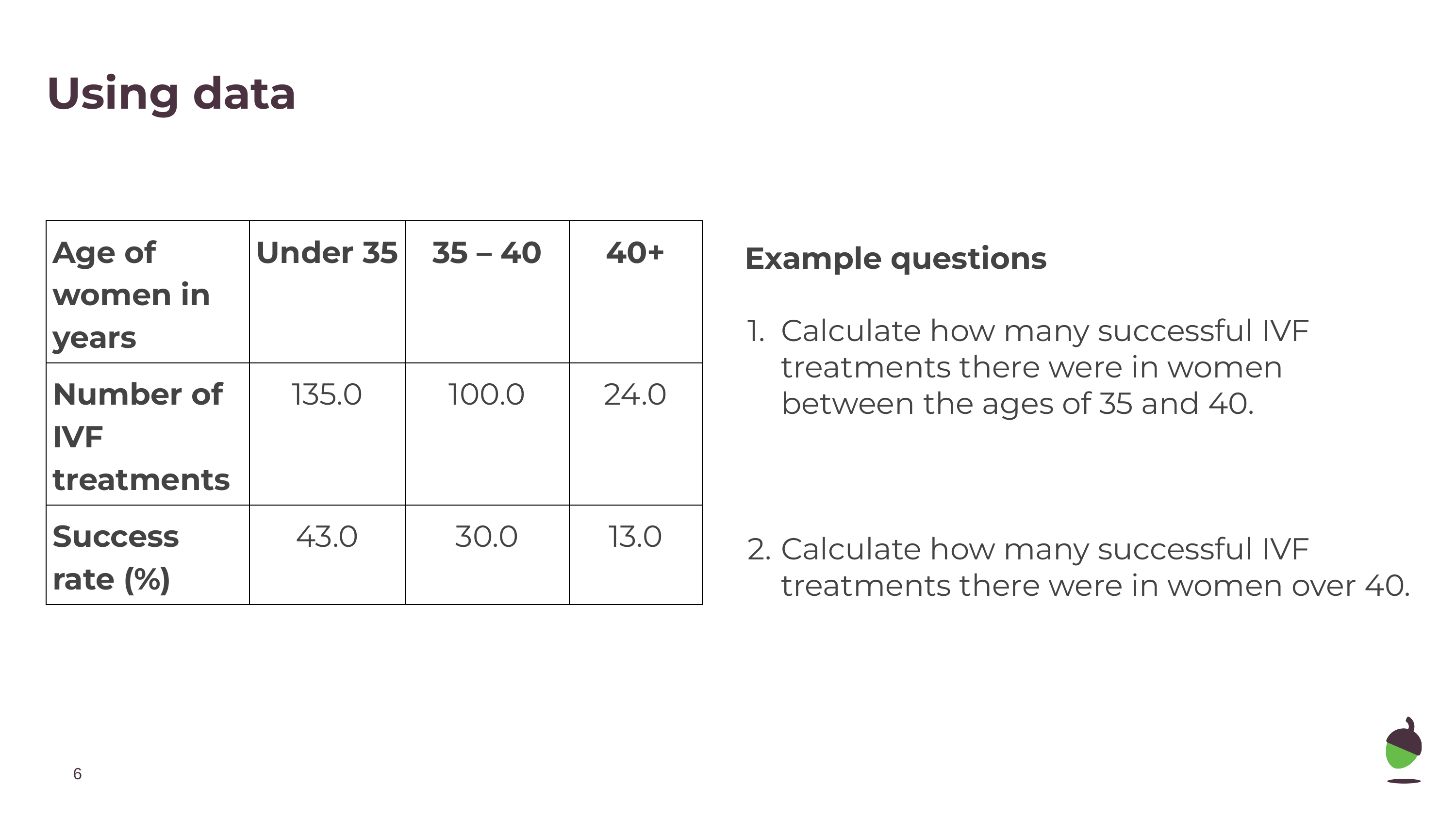

# Using data
| Age of women in years | Under 35 | 35 – 40 | 40+ |
| --- | --- | --- | --- |
| Number of IVF treatments | 135.0 | 100.0 | 24.0 |
| Success rate (%) | 43.0 | 30.0 | 13.0 |
Example questions

Calculate how many successful IVF treatments there were in women between the ages of 35 and 40.

Calculate how many successful IVF treatments there were in women over 40.
6